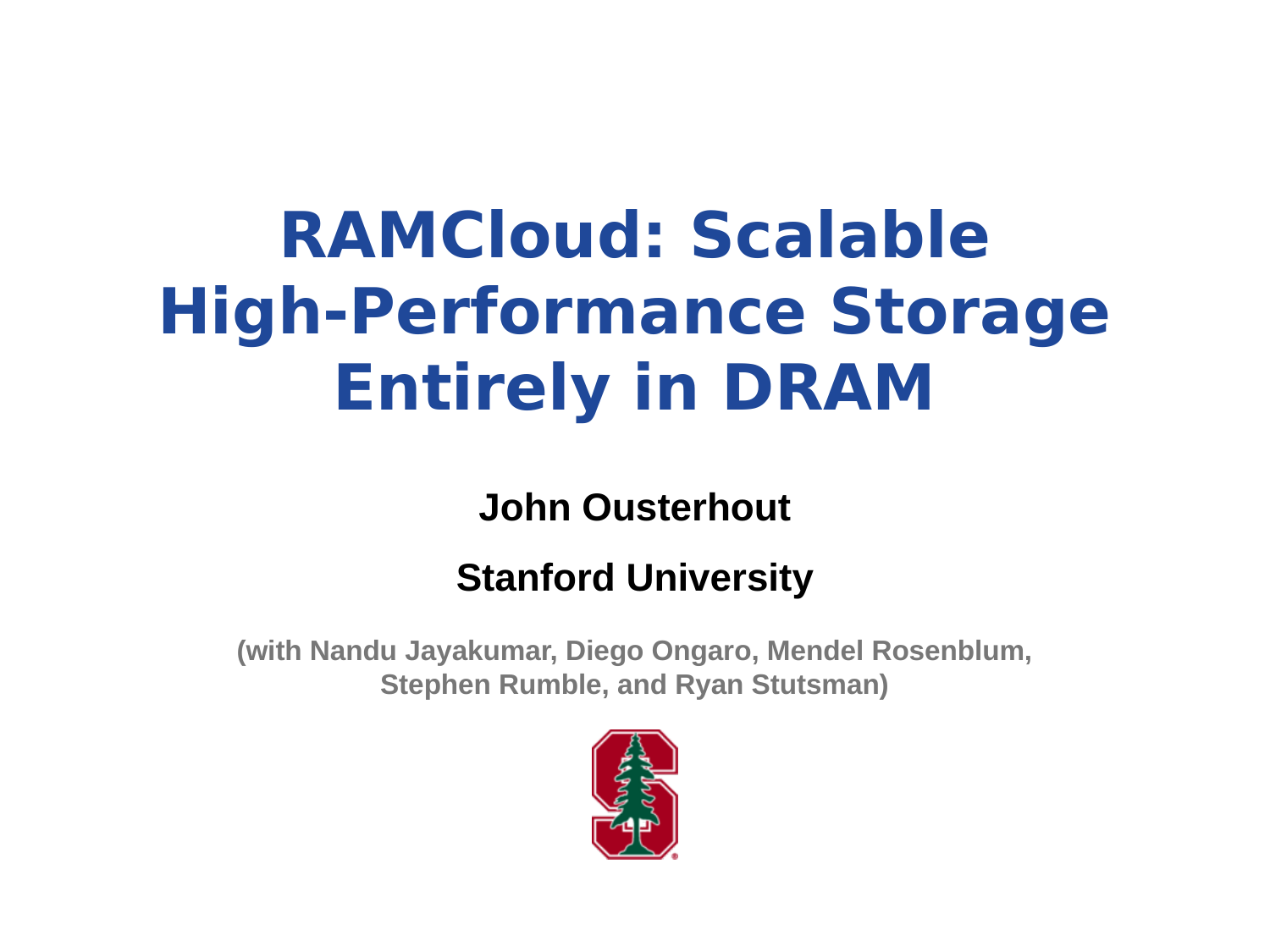

# RAMCloud: Scalable High-Performance Storage Entirely in DRAM
John Ousterhout
Stanford University

(with Nandu Jayakumar, Diego Ongaro, Mendel Rosenblum,
Stephen Rumble, and Ryan Stutsman)